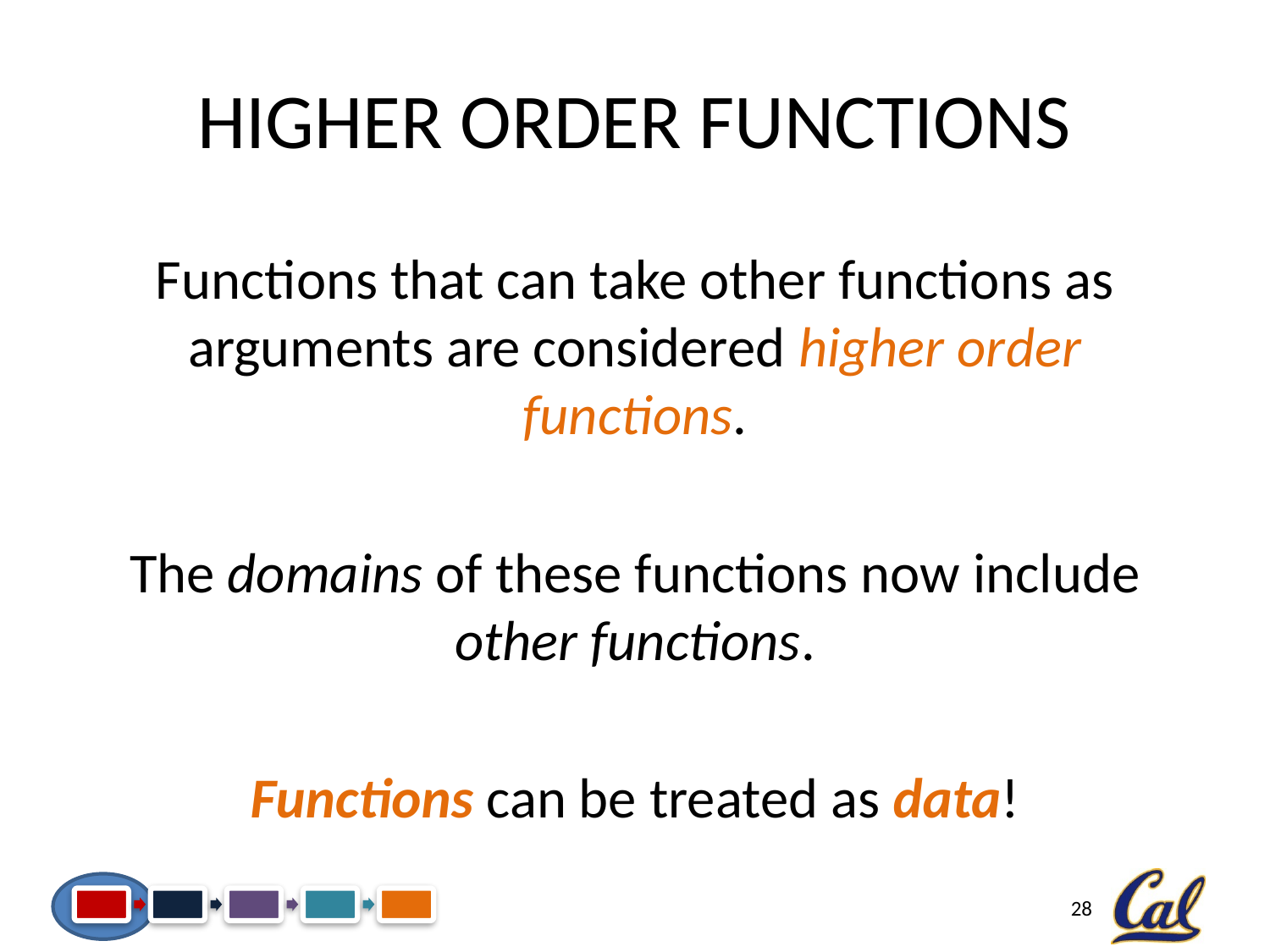

# Higher Order Functions
Functions that can take other functions as arguments are considered higher order functions.

The domains of these functions now include other functions.

Functions can be treated as data!